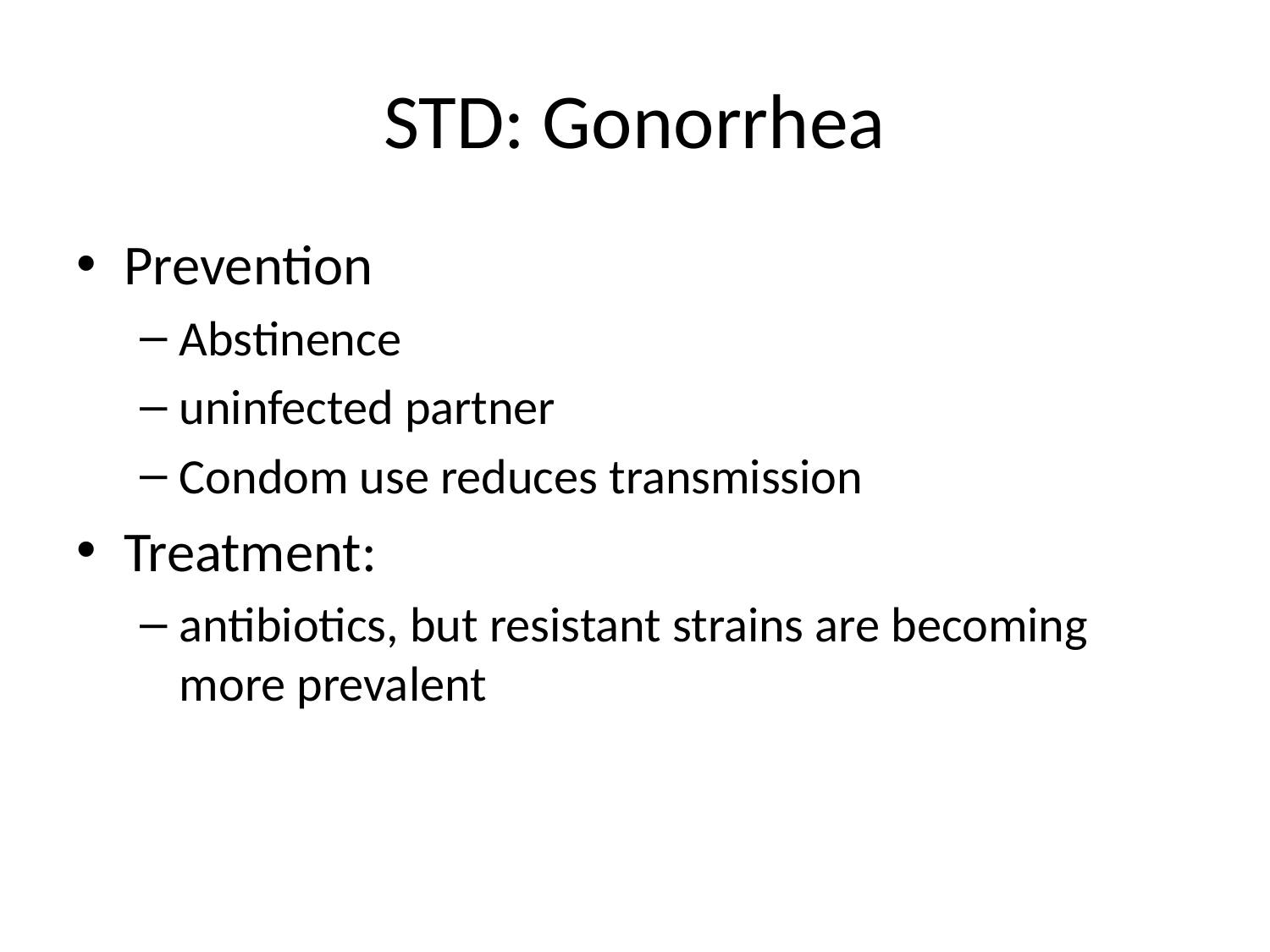

# STD: Gonorrhea
Prevention
Abstinence
uninfected partner
Condom use reduces transmission
Treatment:
antibiotics, but resistant strains are becoming more prevalent